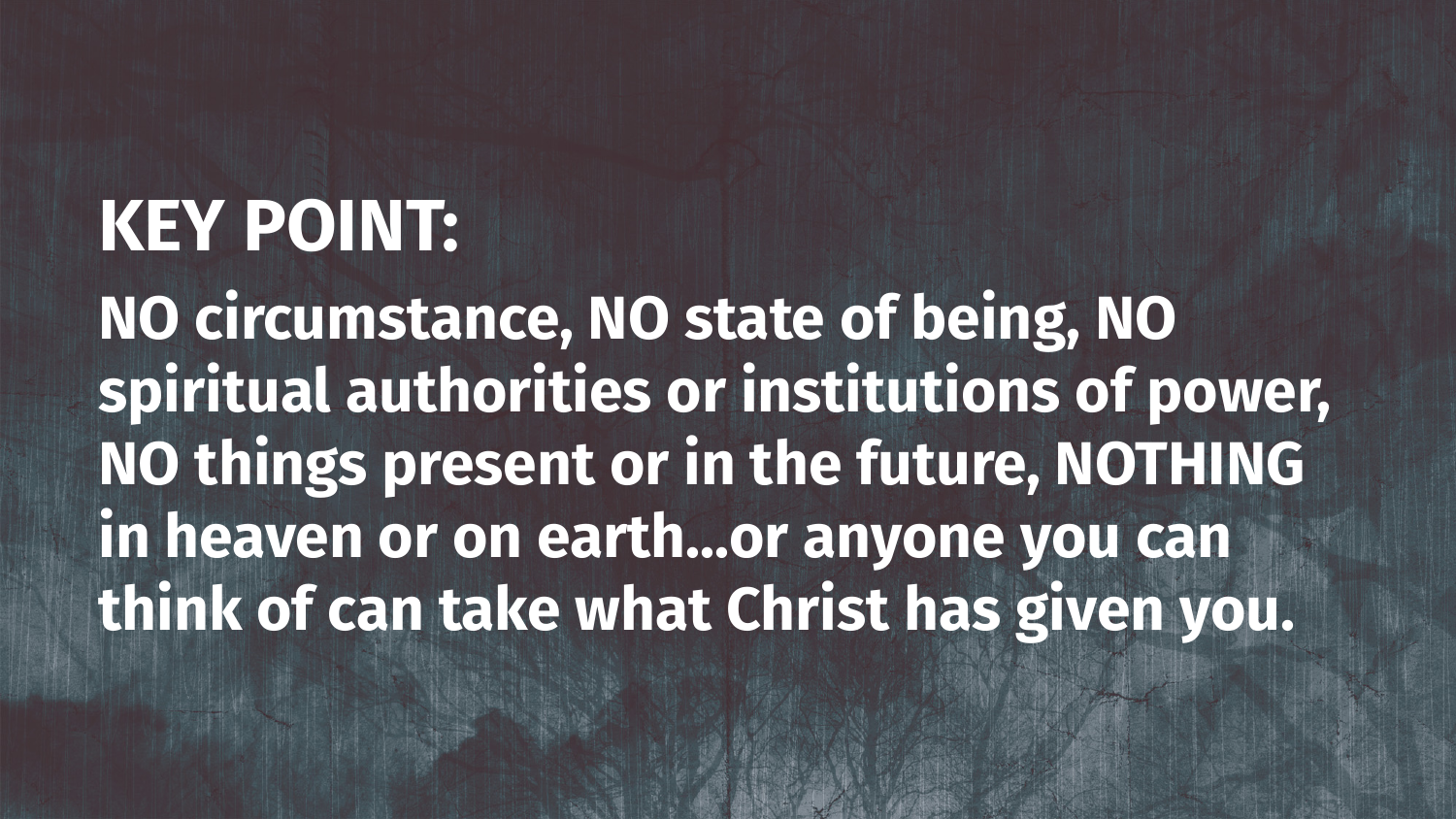

KEY POINT:
NO circumstance, NO state of being, NO spiritual authorities or institutions of power, NO things present or in the future, NOTHING in heaven or on earth...or anyone you can think of can take what Christ has given you.